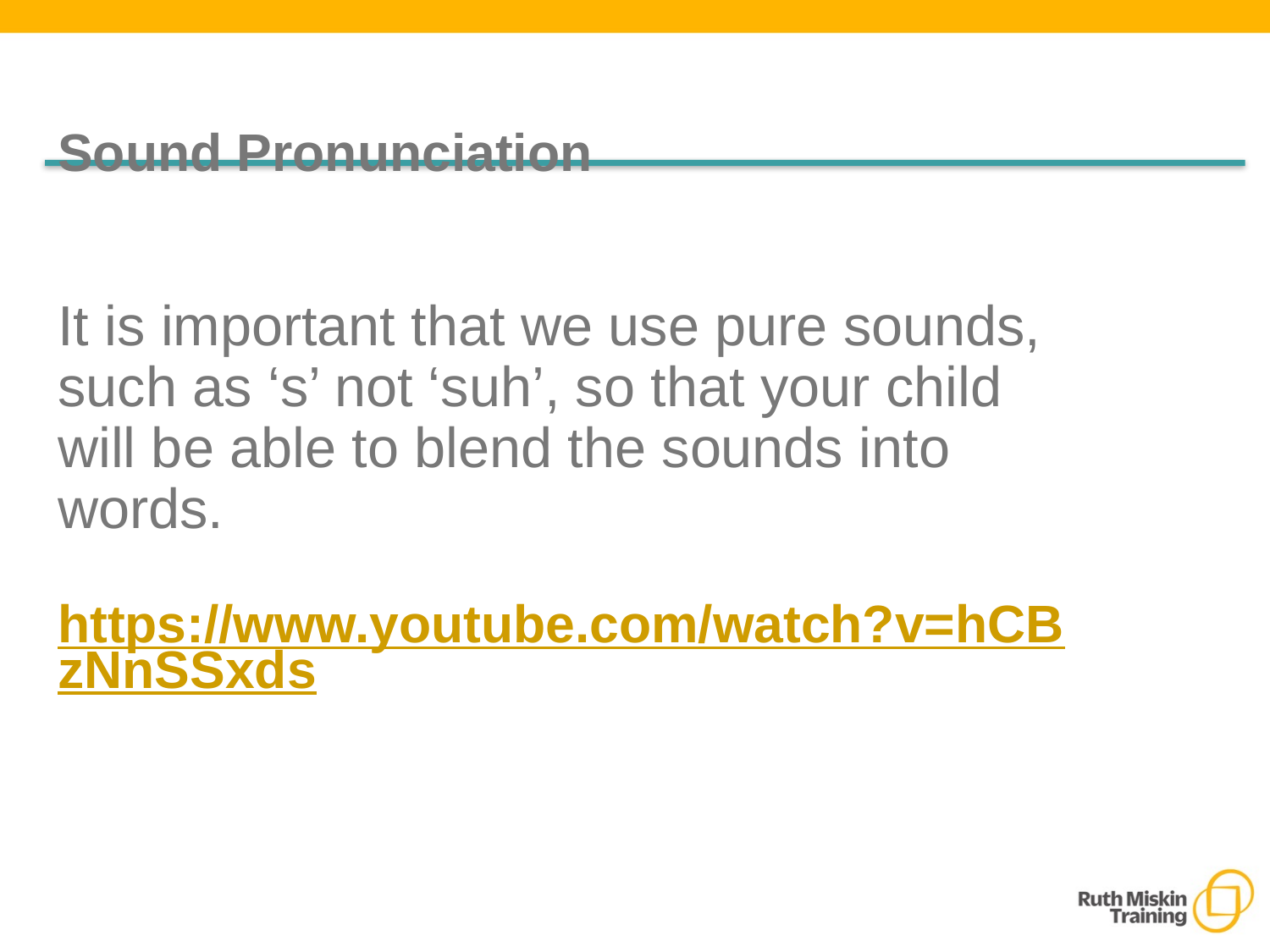

# Sound Pronunciation It is important that we use pure sounds, such as ‘s’ not ‘suh’, so that your child will be able to blend the sounds into words. https://www.youtube.com/watch?v=hCBzNnSSxds